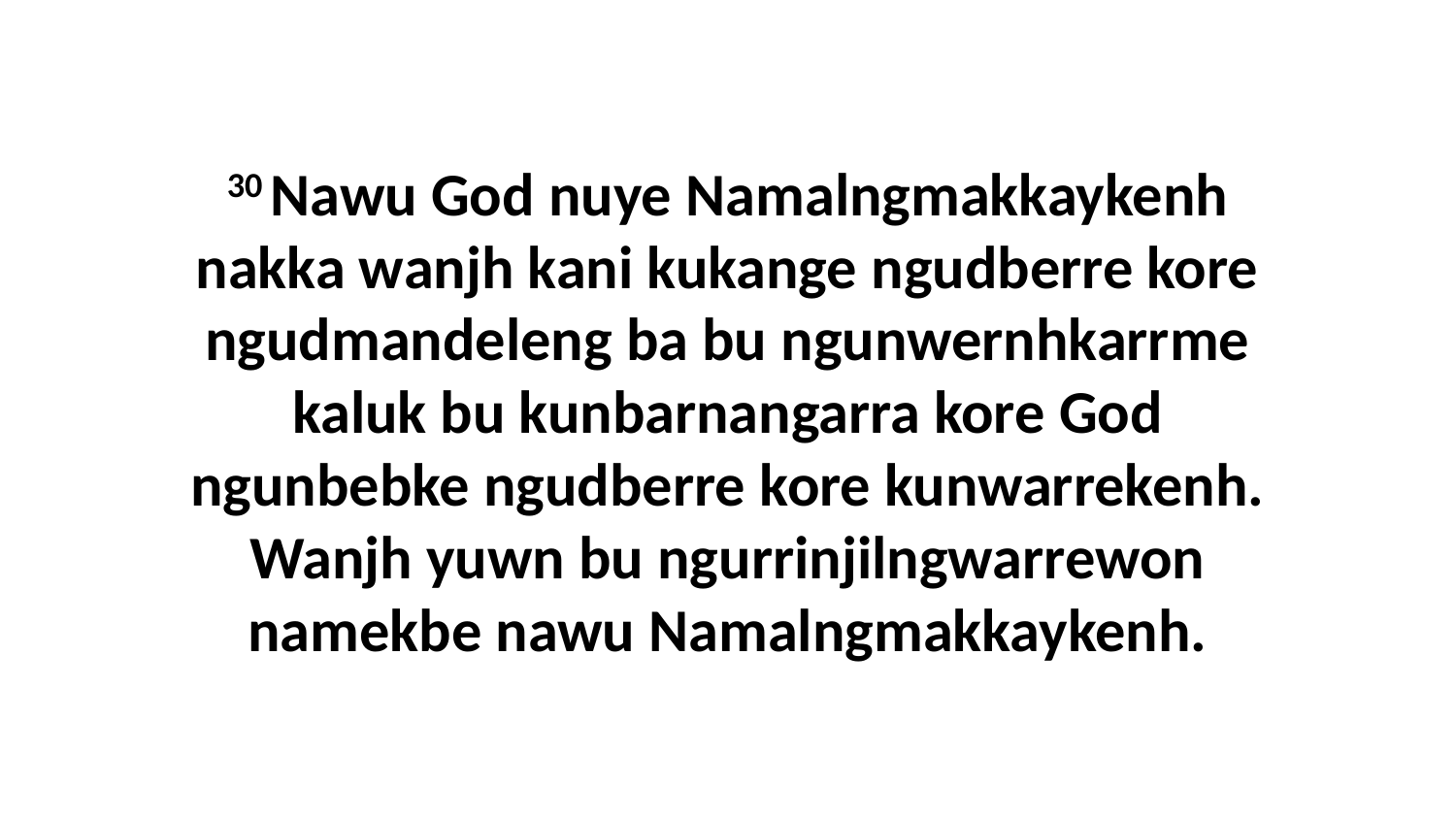

30 Nawu God nuye Namalngmakkaykenh nakka wanjh kani kukange ngudberre kore ngudmandeleng ba bu ngunwernhkarrme kaluk bu kunbarnangarra kore God ngunbebke ngudberre kore kunwarrekenh. Wanjh yuwn bu ngurrinjilngwarrewon namekbe nawu Namalngmakkaykenh.